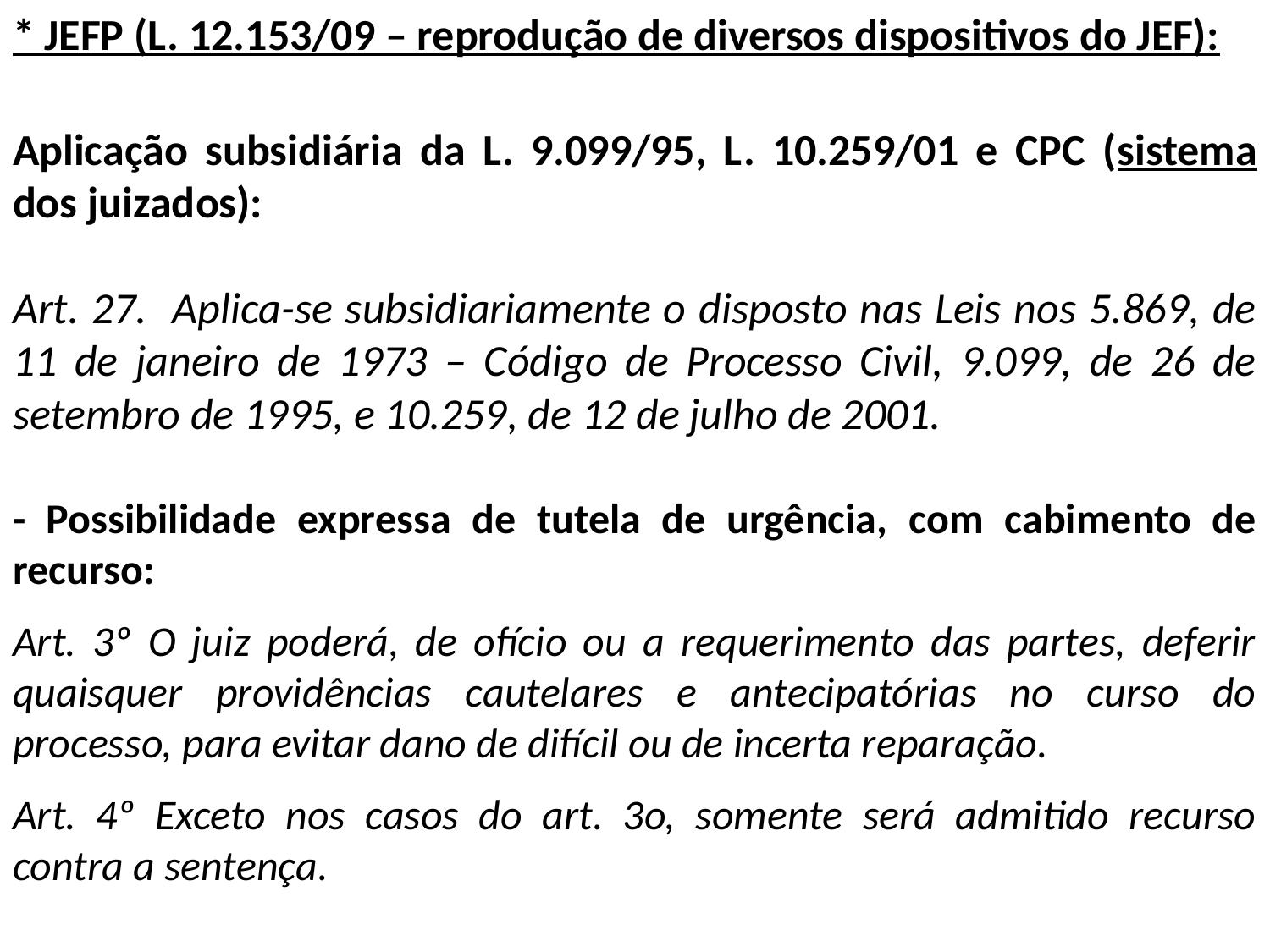

* JEFP (L. 12.153/09 – reprodução de diversos dispositivos do JEF):

Aplicação subsidiária da L. 9.099/95, L. 10.259/01 e CPC (sistema dos juizados):

Art. 27.  Aplica-se subsidiariamente o disposto nas Leis nos 5.869, de 11 de janeiro de 1973 – Código de Processo Civil, 9.099, de 26 de setembro de 1995, e 10.259, de 12 de julho de 2001.

- Possibilidade expressa de tutela de urgência, com cabimento de recurso:

Art. 3º O juiz poderá, de ofício ou a requerimento das partes, deferir quaisquer providências cautelares e antecipatórias no curso do processo, para evitar dano de difícil ou de incerta reparação.

Art. 4º Exceto nos casos do art. 3o, somente será admitido recurso contra a sentença.